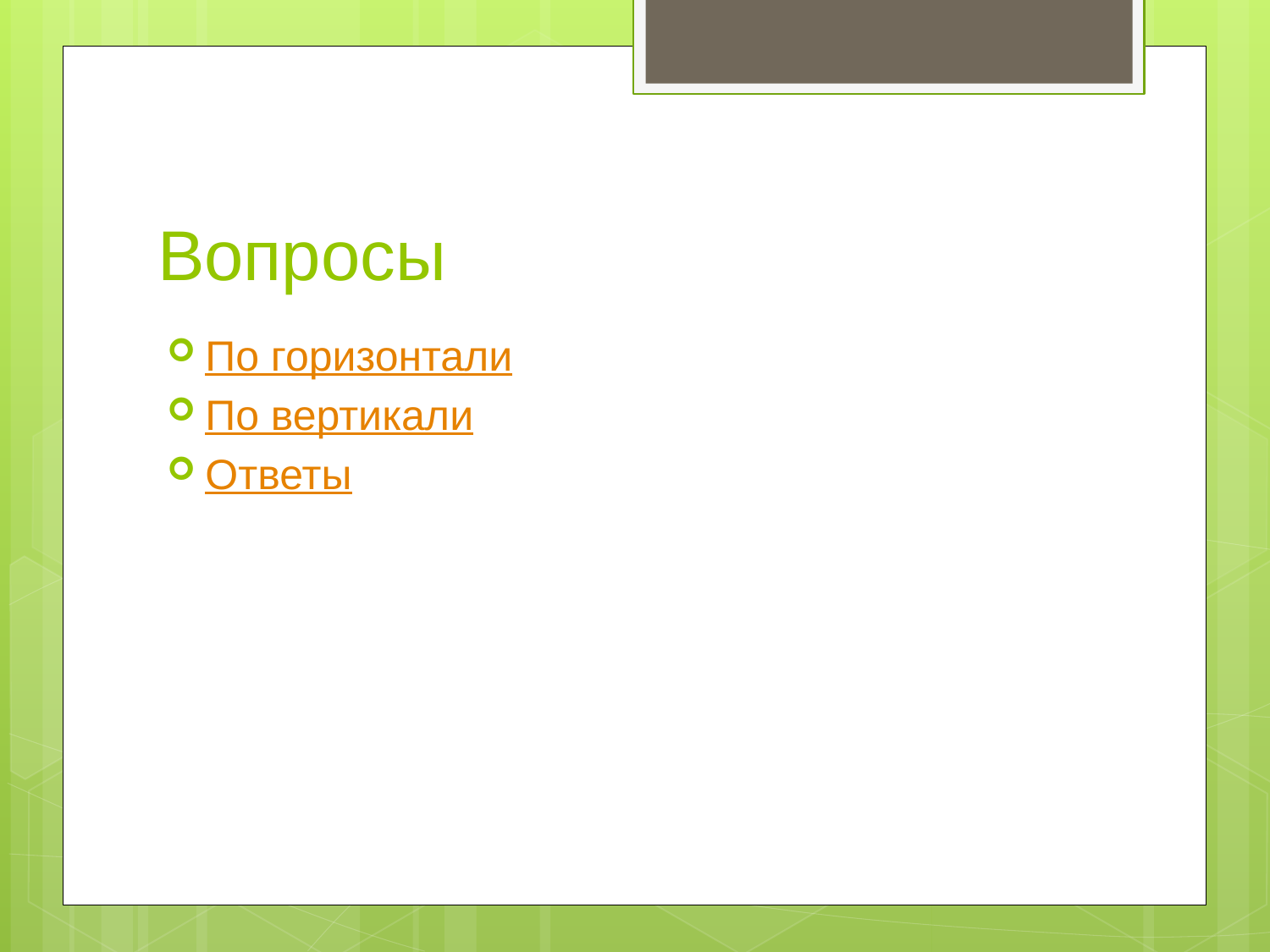

# Вопросы
По горизонтали
По вертикали
Ответы